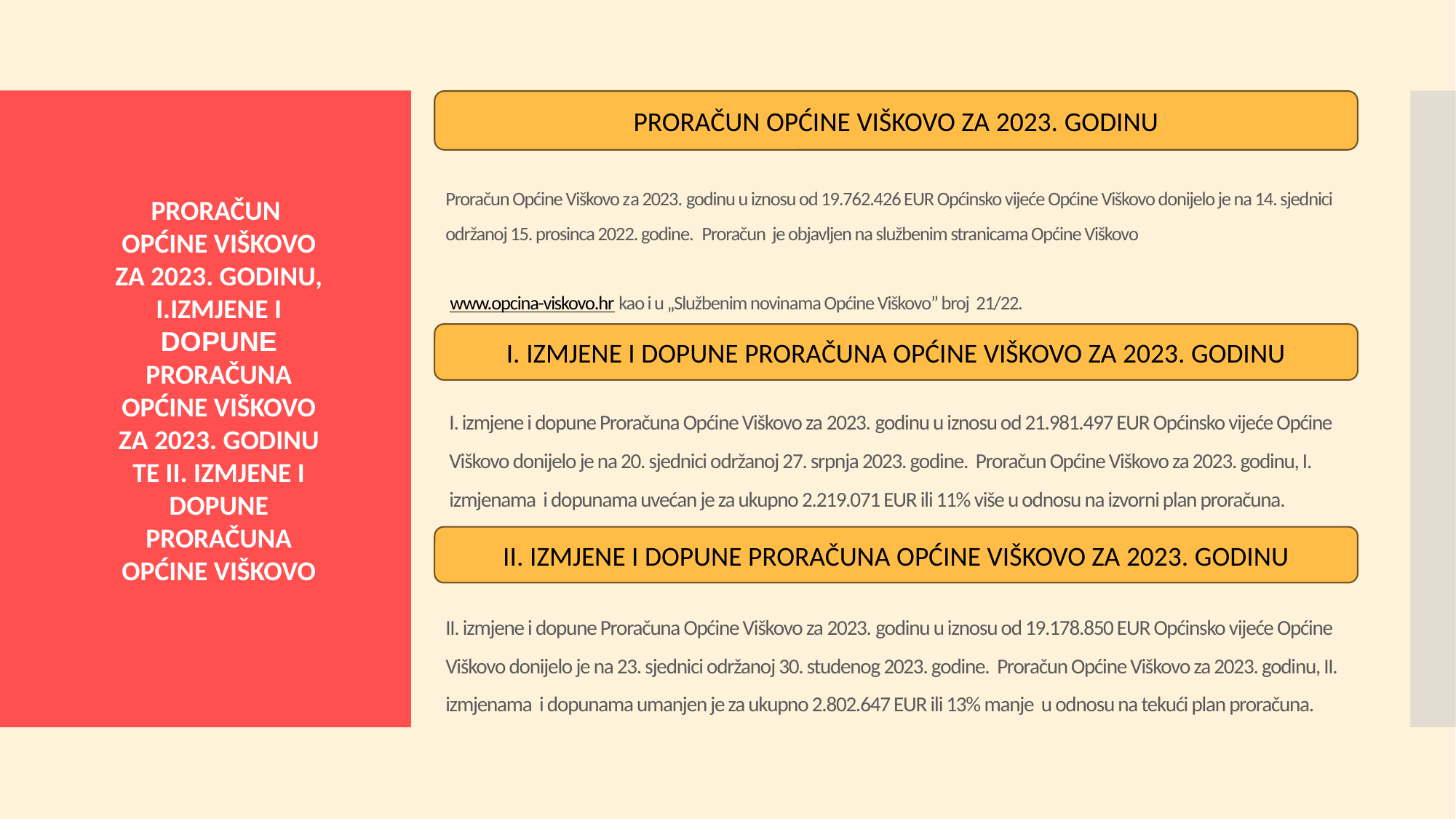

PRORAČUN OPĆINE VIŠKOVO ZA 2023. GODINU

# Proračun Općine Viškovo za 2023. godinu u iznosu od 19.762.426 EUR Općinsko vijeće Općine Viškovo donijelo je na 14. sjednici održanoj 15. prosinca 2022. godine.  Proračun  je objavljen na službenim stranicama Općine Viškovo www.opcina-viskovo.hr kao i u „Službenim novinama Općine Viškovo” broj  21/22.
PRORAČUN
OPĆINE VIŠKOVO ZA 2023. GODINU, I.IZMJENE I DOPUNE PRORAČUNA OPĆINE VIŠKOVO ZA 2023. GODINU TE II. IZMJENE I DOPUNE PRORAČUNA OPĆINE VIŠKOVO

I. IZMJENE I DOPUNE PRORAČUNA OPĆINE VIŠKOVO ZA 2023. GODINU

I. izmjene i dopune Proračuna Općine Viškovo za 2023. godinu u iznosu od 21.981.497 EUR Općinsko vijeće Općine Viškovo donijelo je na 20. sjednici održanoj 27. srpnja 2023. godine.  Proračun Općine Viškovo za 2023. godinu, I. izmjenama  i dopunama uvećan je za ukupno 2.219.071 EUR ili 11% više u odnosu na izvorni plan proračuna.

II. IZMJENE I DOPUNE PRORAČUNA OPĆINE VIŠKOVO ZA 2023. GODINU

II. izmjene i dopune Proračuna Općine Viškovo za 2023. godinu u iznosu od 19.178.850 EUR Općinsko vijeće Općine Viškovo donijelo je na 23. sjednici održanoj 30. studenog 2023. godine.  Proračun Općine Viškovo za 2023. godinu, II. izmjenama  i dopunama umanjen je za ukupno 2.802.647 EUR ili 13% manje  u odnosu na tekući plan proračuna.